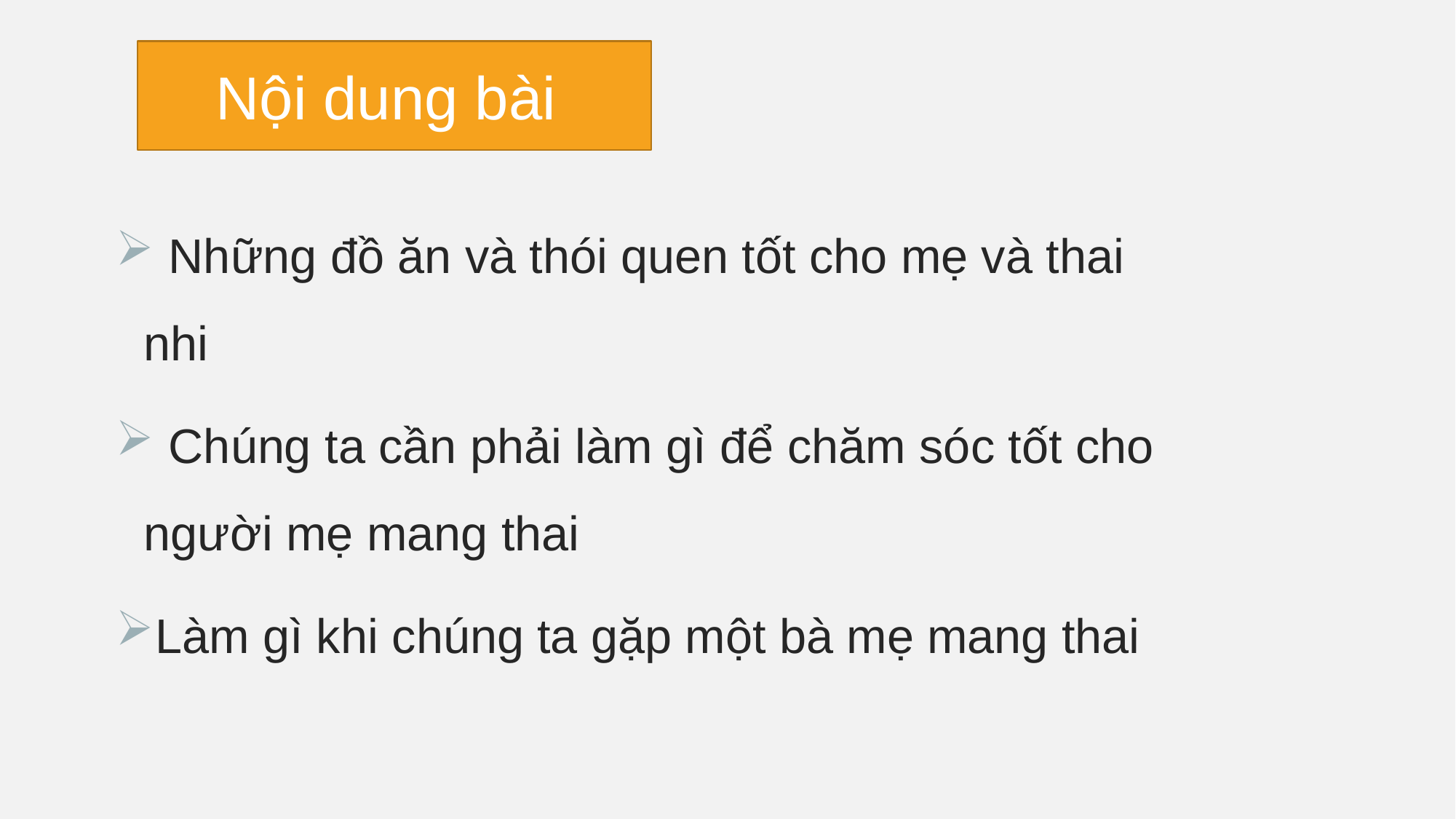

Nội dung bài
 Những đồ ăn và thói quen tốt cho mẹ và thai nhi
 Chúng ta cần phải làm gì để chăm sóc tốt cho người mẹ mang thai
Làm gì khi chúng ta gặp một bà mẹ mang thai